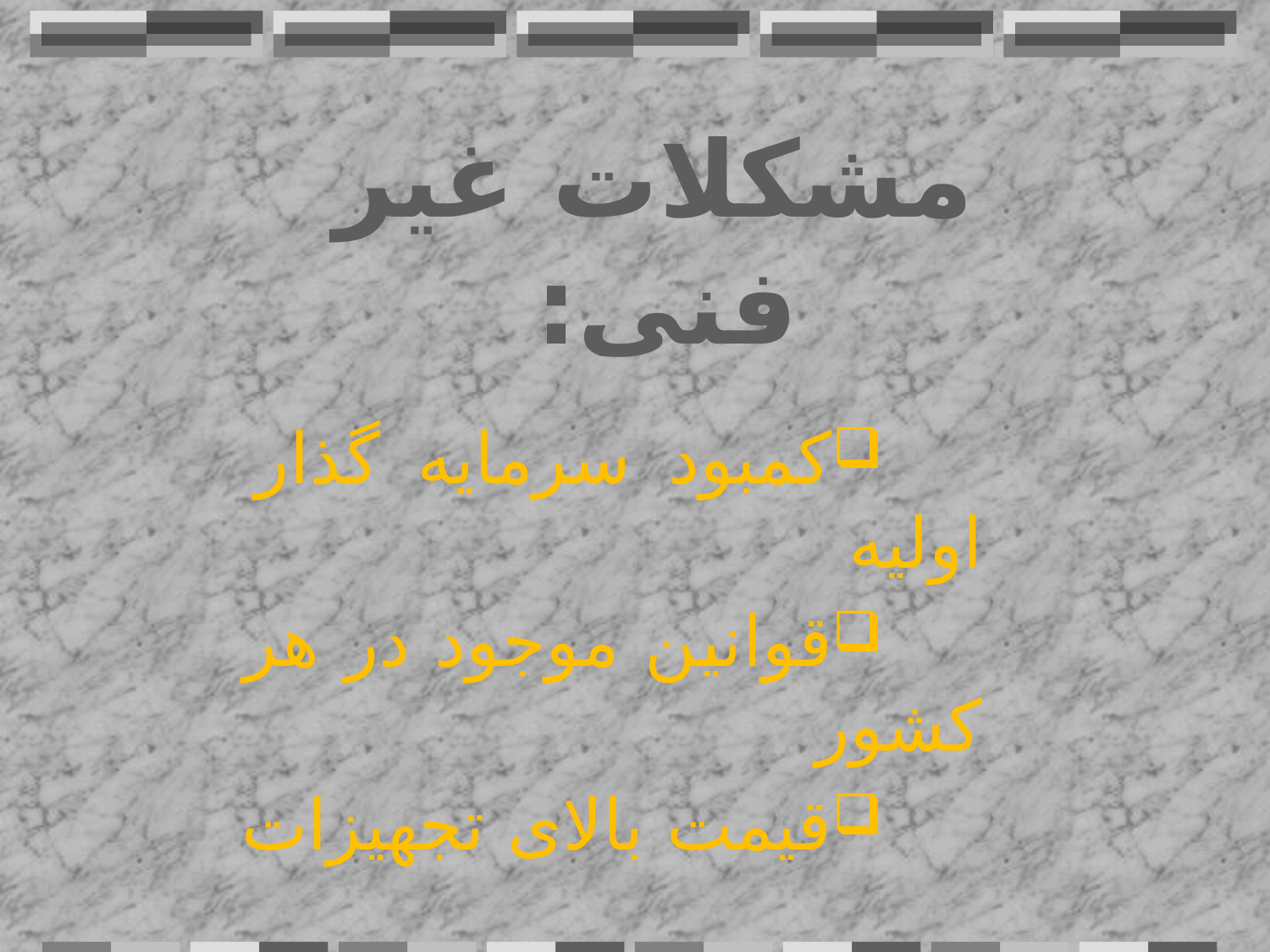

# مشکلات غیر فنی:
کمبود سرمايه گذار اوليه
قوانين موجود در هر كشور
قیمت بالای تجهیزات